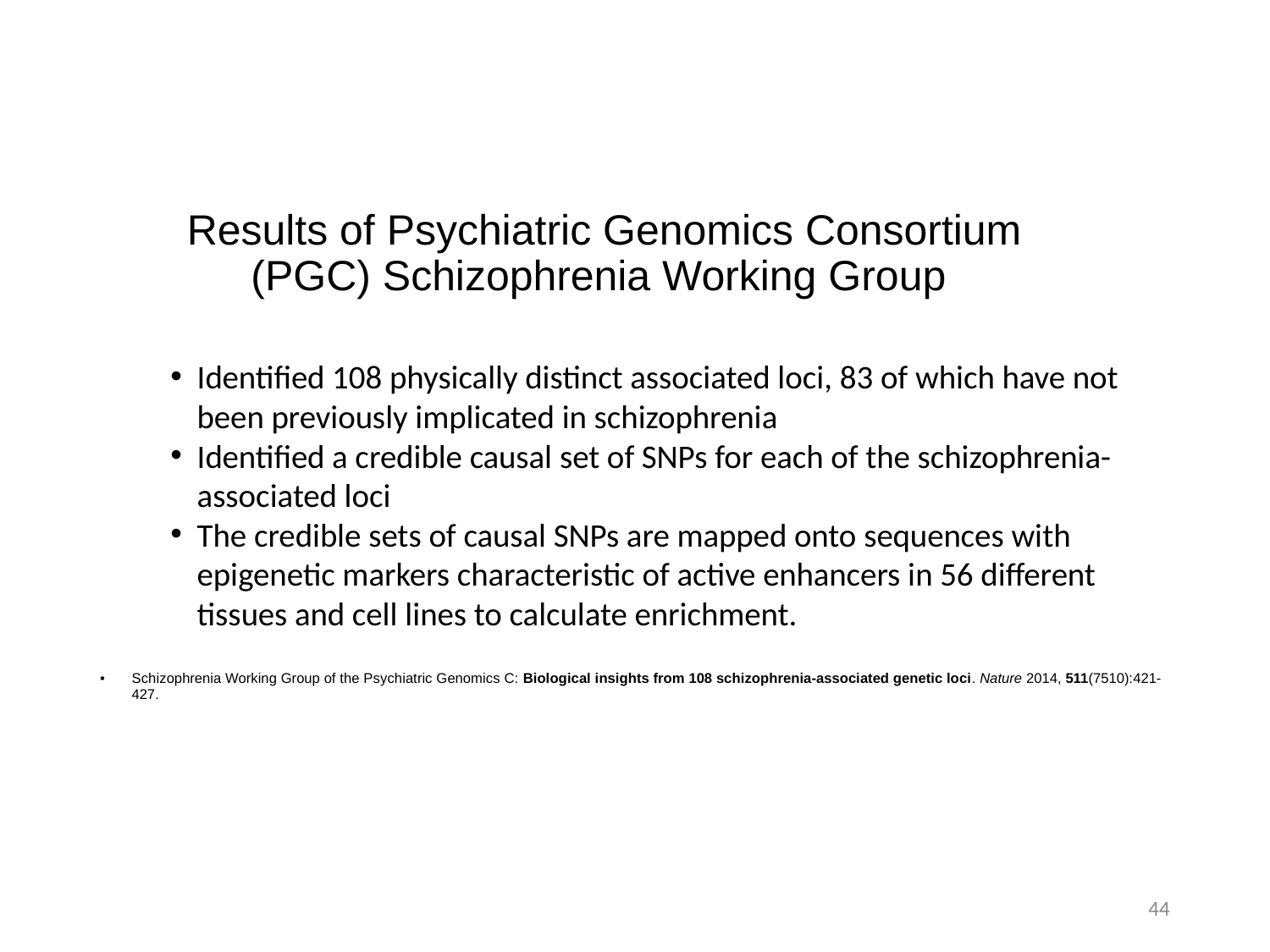

# Results of Psychiatric Genomics Consortium (PGC) Schizophrenia Working Group
Identified 108 physically distinct associated loci, 83 of which have not been previously implicated in schizophrenia
Identified a credible causal set of SNPs for each of the schizophrenia-associated loci
The credible sets of causal SNPs are mapped onto sequences with epigenetic markers characteristic of active enhancers in 56 different tissues and cell lines to calculate enrichment.

Schizophrenia Working Group of the Psychiatric Genomics C: Biological insights from 108 schizophrenia-associated genetic loci. Nature 2014, 511(7510):421-427.
44